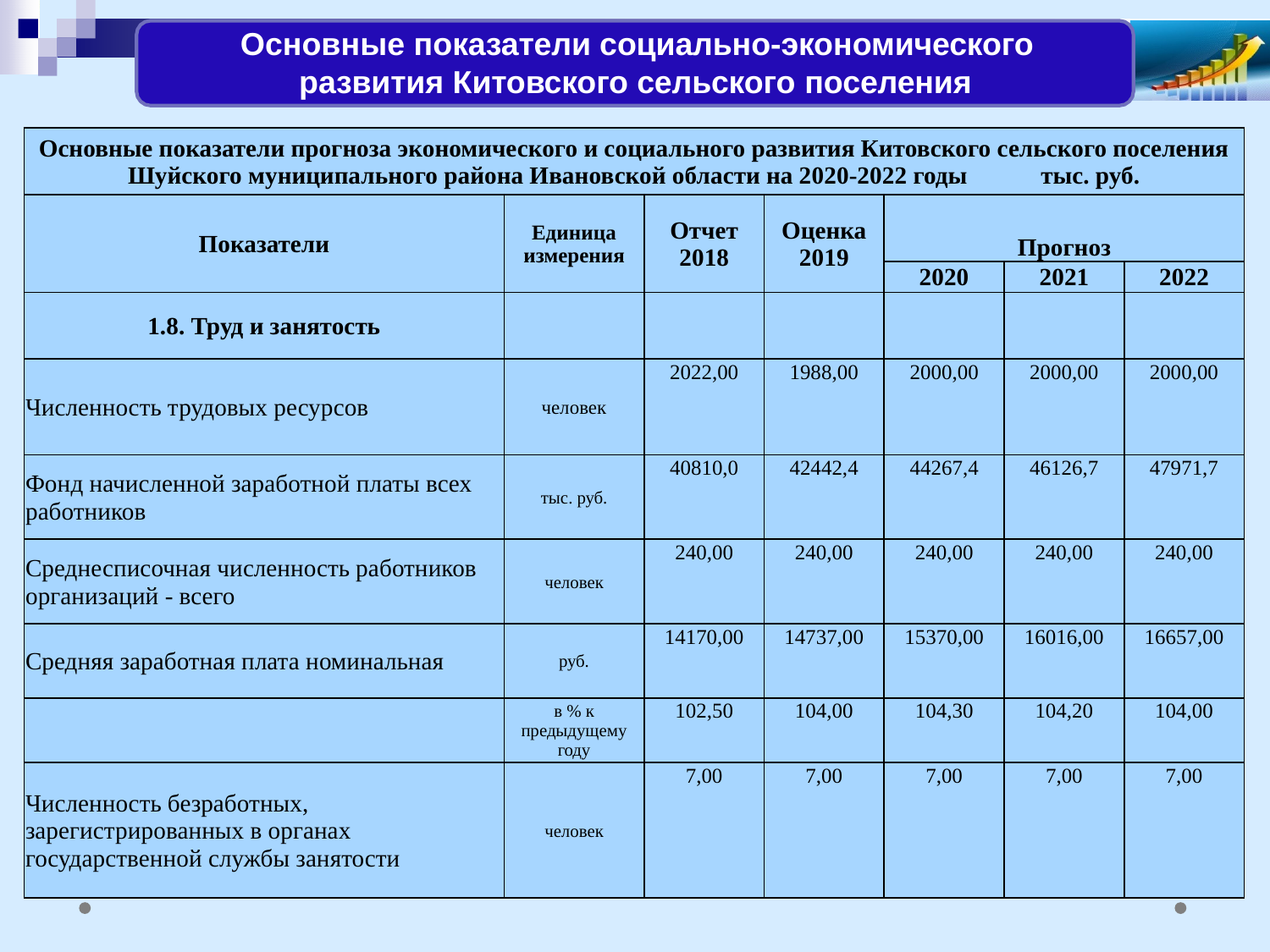

Основные показатели социально-экономического  развития Китовского сельского поселения

| Основные показатели прогноза экономического и социального развития Китовского сельского поселения Шуйского муниципального района Ивановской области на 2020-2022 годы тыс. руб. |  |  |  |  |  |  |
| --- | --- | --- | --- | --- | --- | --- |
| Показатели | Единица измерения | Отчет 2018 | Оценка 2019 | Прогноз |  |  |
|  |  |  |  | 2020 | 2021 | 2022 |
| 1.8. Труд и занятость |  |  |  |  |  |  |
| Численность трудовых ресурсов | человек | 2022,00 | 1988,00 | 2000,00 | 2000,00 | 2000,00 |
| Фонд начисленной заработной платы всех работников | тыс. руб. | 40810,0 | 42442,4 | 44267,4 | 46126,7 | 47971,7 |
| Среднесписочная численность работников организаций - всего | человек | 240,00 | 240,00 | 240,00 | 240,00 | 240,00 |
| Средняя заработная плата номинальная | руб. | 14170,00 | 14737,00 | 15370,00 | 16016,00 | 16657,00 |
|  | в % к предыдущему году | 102,50 | 104,00 | 104,30 | 104,20 | 104,00 |
| Численность безработных, зарегистрированных в органах государственной службы занятости | человек | 7,00 | 7,00 | 7,00 | 7,00 | 7,00 |